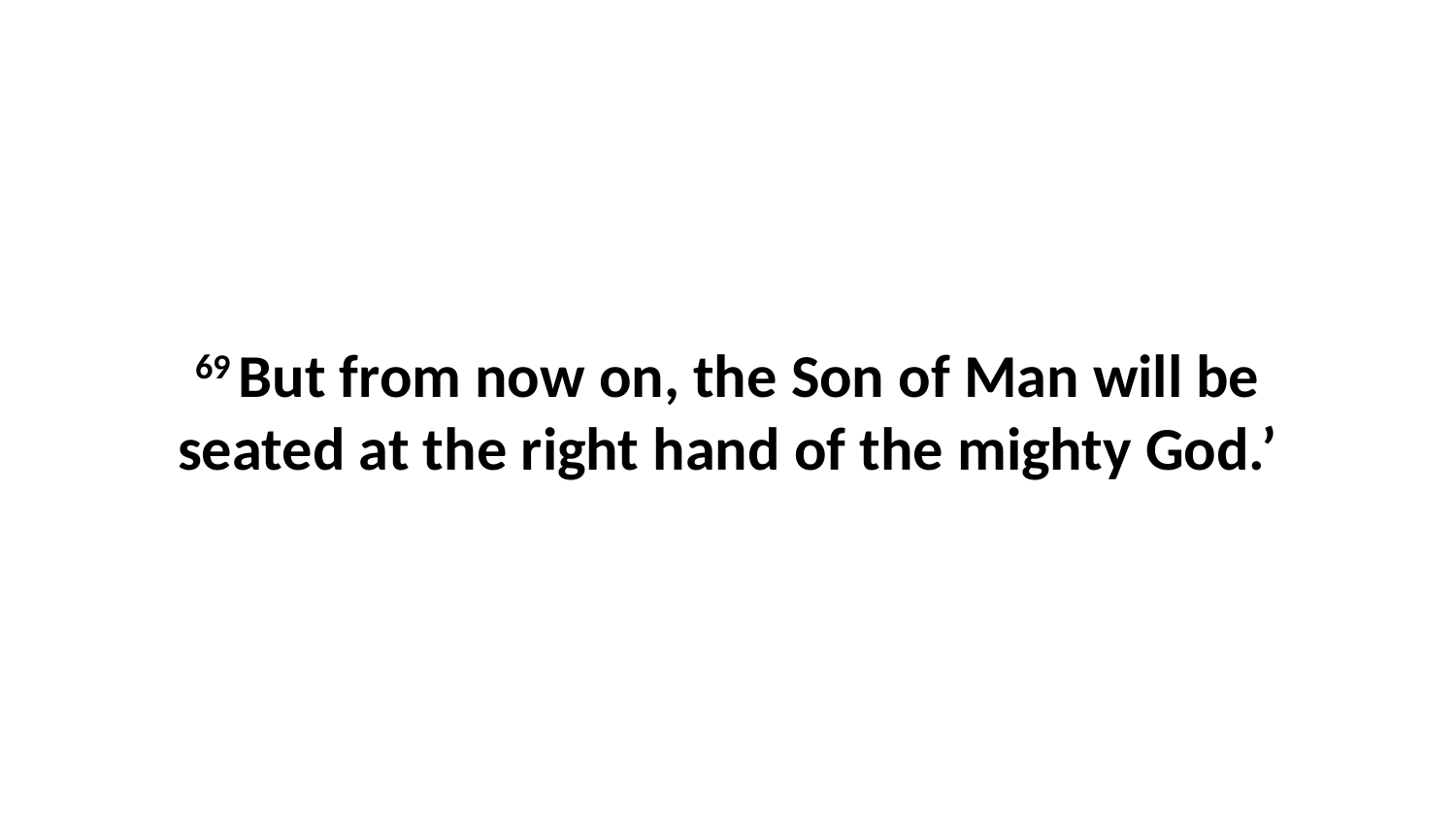

69 But from now on, the Son of Man will be seated at the right hand of the mighty God.’